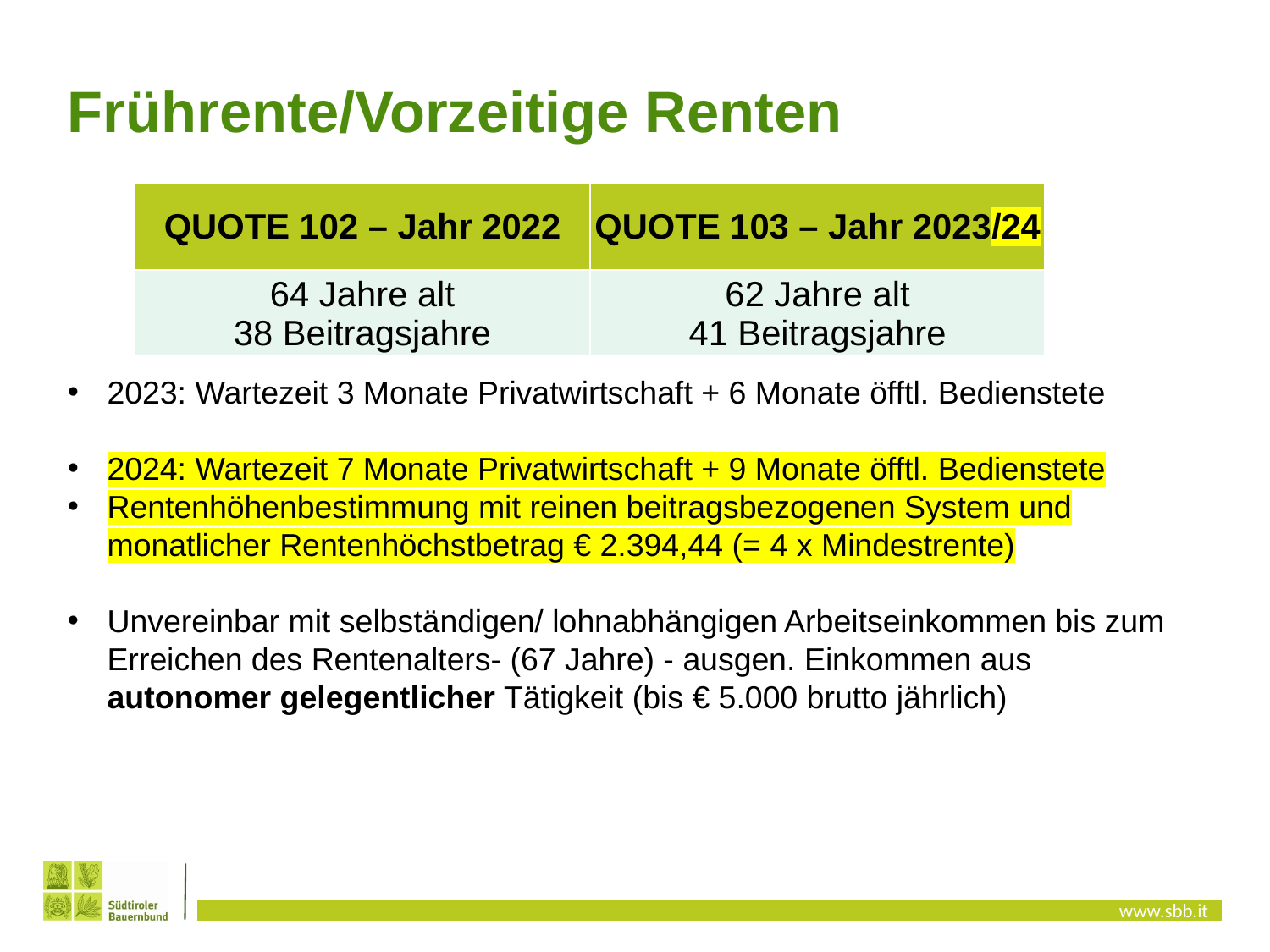

Frührente/Vorzeitige Renten

| QUOTE 102 – Jahr 2022 | QUOTE 103 – Jahr 2023/24 |
| --- | --- |
| 64 Jahre alt 38 Beitragsjahre | 62 Jahre alt 41 Beitragsjahre |
2023: Wartezeit 3 Monate Privatwirtschaft + 6 Monate öfftl. Bedienstete

2024: Wartezeit 7 Monate Privatwirtschaft + 9 Monate öfftl. Bedienstete
Rentenhöhenbestimmung mit reinen beitragsbezogenen System und monatlicher Rentenhöchstbetrag € 2.394,44 (= 4 x Mindestrente)

Unvereinbar mit selbständigen/ lohnabhängigen Arbeitseinkommen bis zum Erreichen des Rentenalters- (67 Jahre) - ausgen. Einkommen aus autonomer gelegentlicher Tätigkeit (bis € 5.000 brutto jährlich)